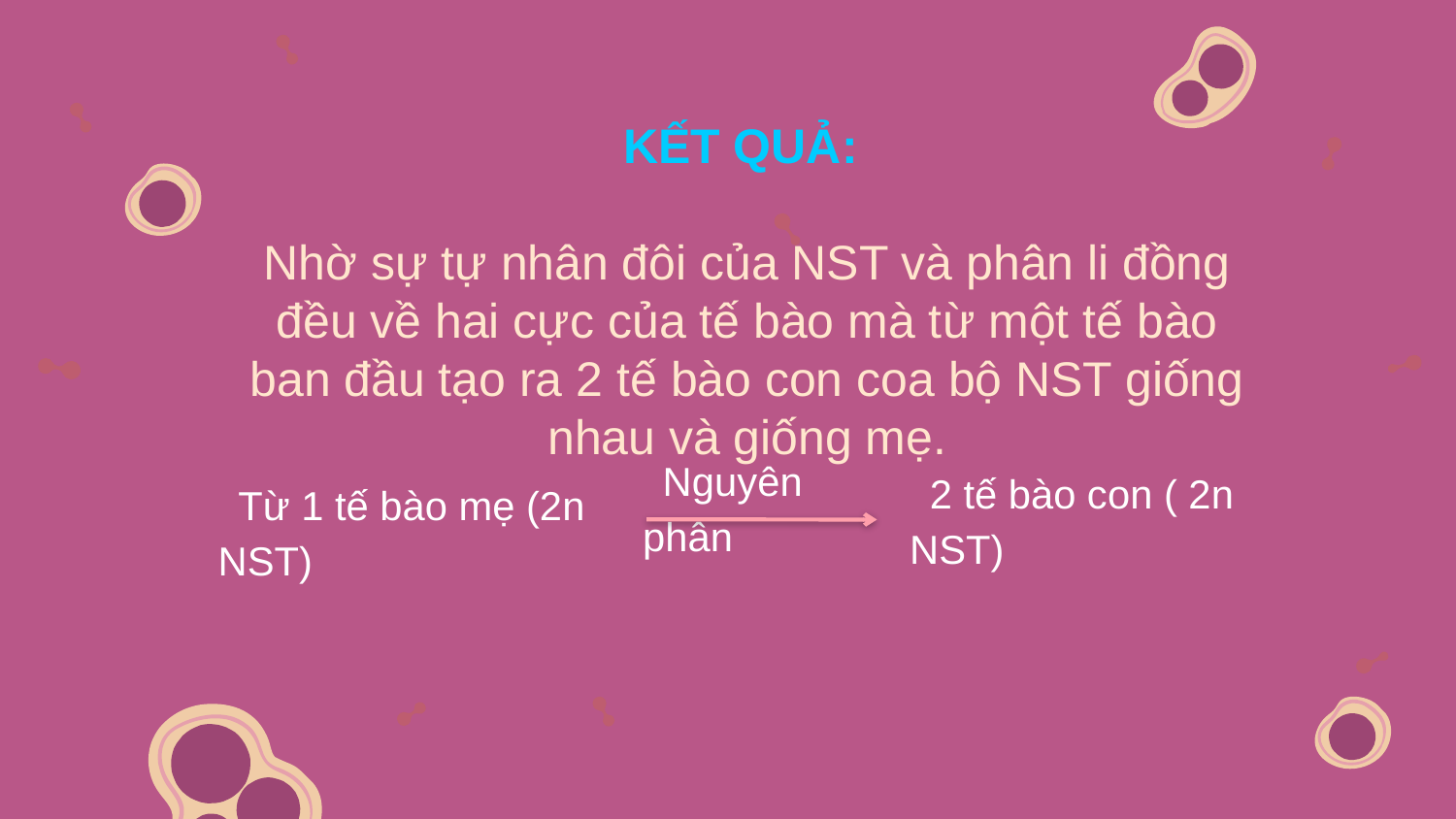

KẾT QUẢ:

Nhờ sự tự nhân đôi của NST và phân li đồng đều về hai cực của tế bào mà từ một tế bào ban đầu tạo ra 2 tế bào con coa bộ NST giống nhau và giống mẹ.
 Nguyên phân
 2 tế bào con ( 2n NST)
 Từ 1 tế bào mẹ (2n NST)